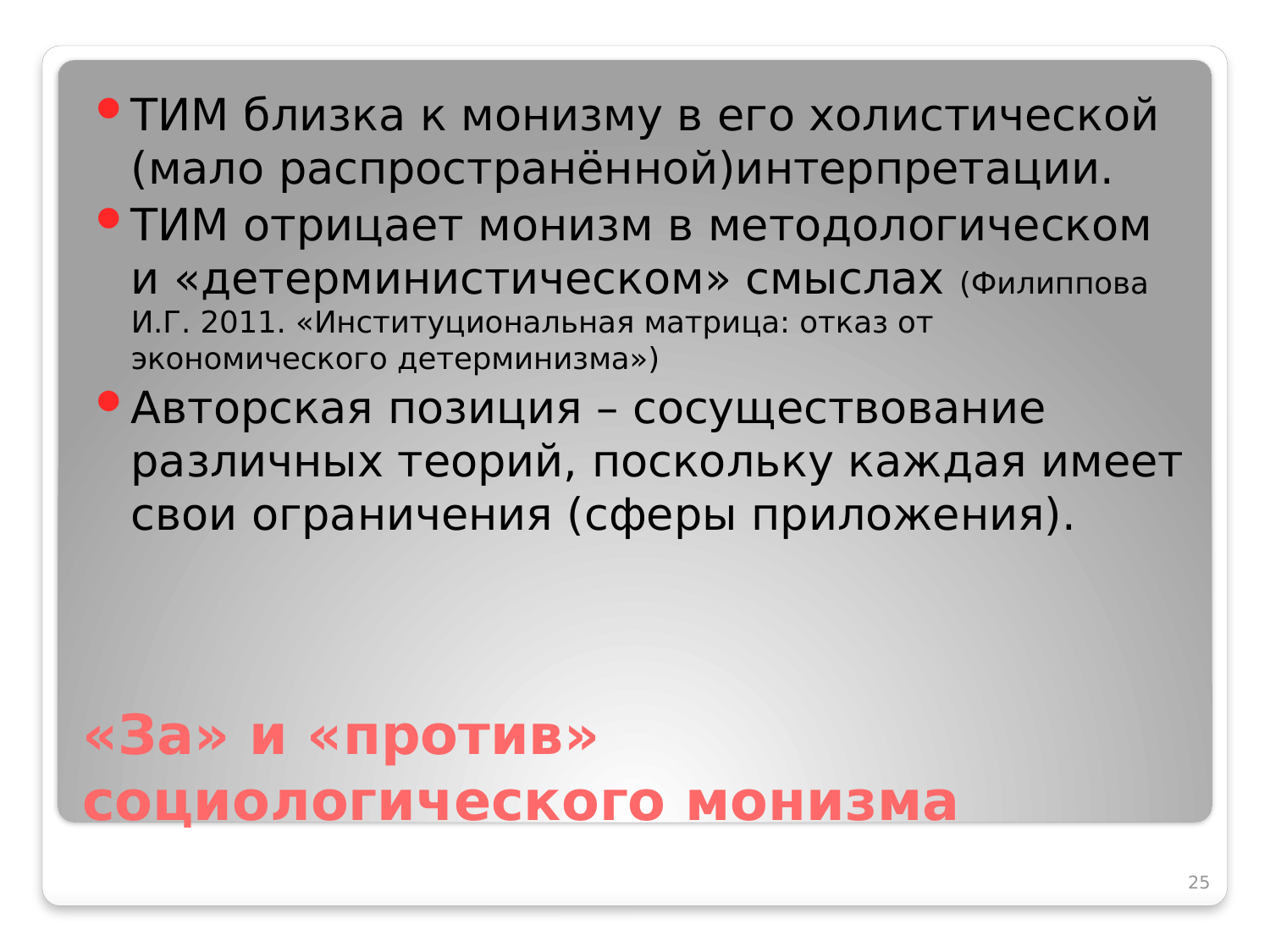

ТИМ близка к монизму в его холистической (мало распространённой)интерпретации.
ТИМ отрицает монизм в методологическом и «детерминистическом» смыслах (Филиппова И.Г. 2011. «Институциональная матрица: отказ от экономического детерминизма»)
Авторская позиция – сосуществование различных теорий, поскольку каждая имеет свои ограничения (сферы приложения).
# «За» и «против» социологического монизма
25